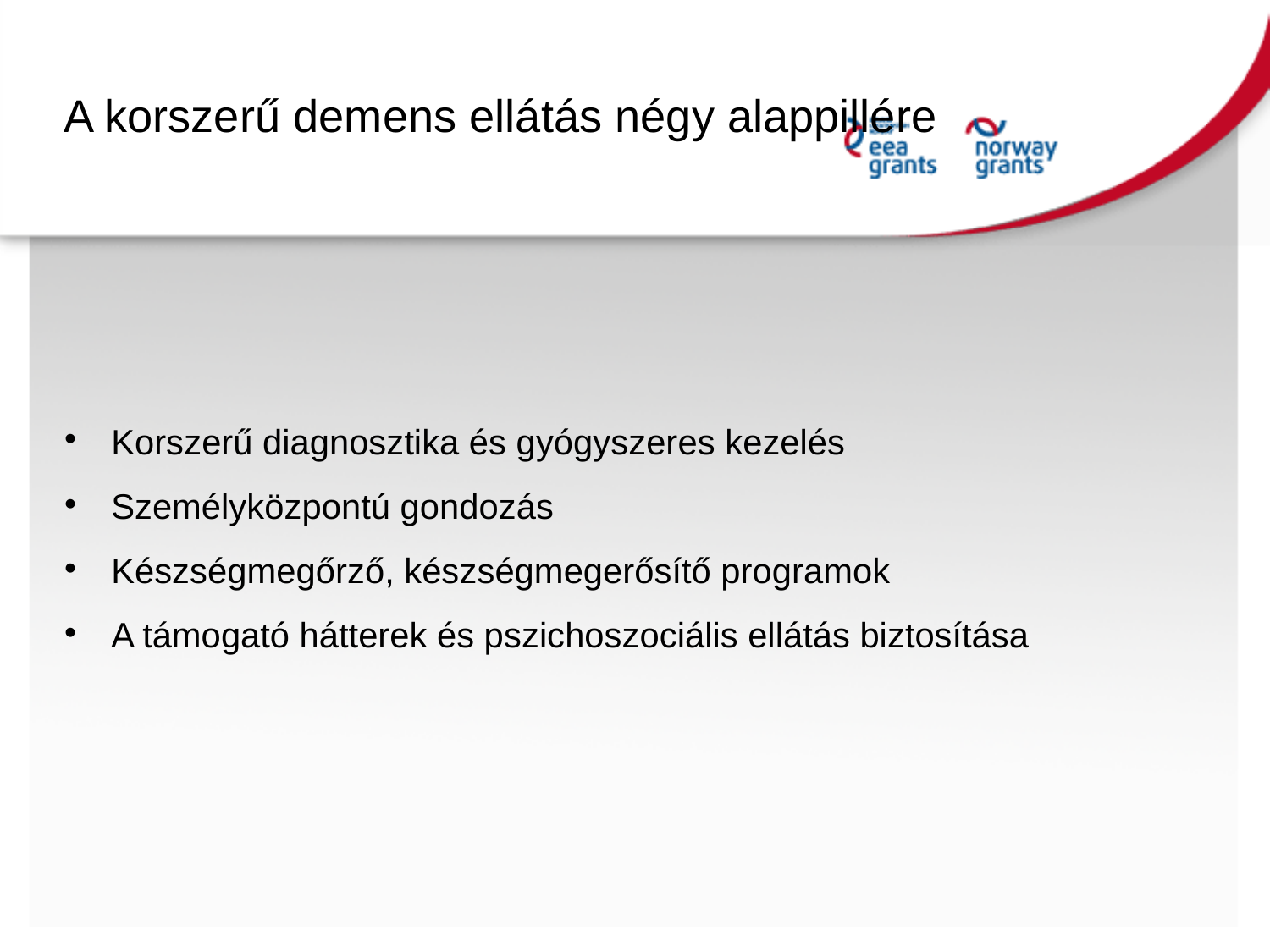

A korszerű demens ellátás négy alappillére

Korszerű diagnosztika és gyógyszeres kezelés
Személyközpontú gondozás
Készségmegőrző, készségmegerősítő programok
A támogató hátterek és pszichoszociális ellátás biztosítása